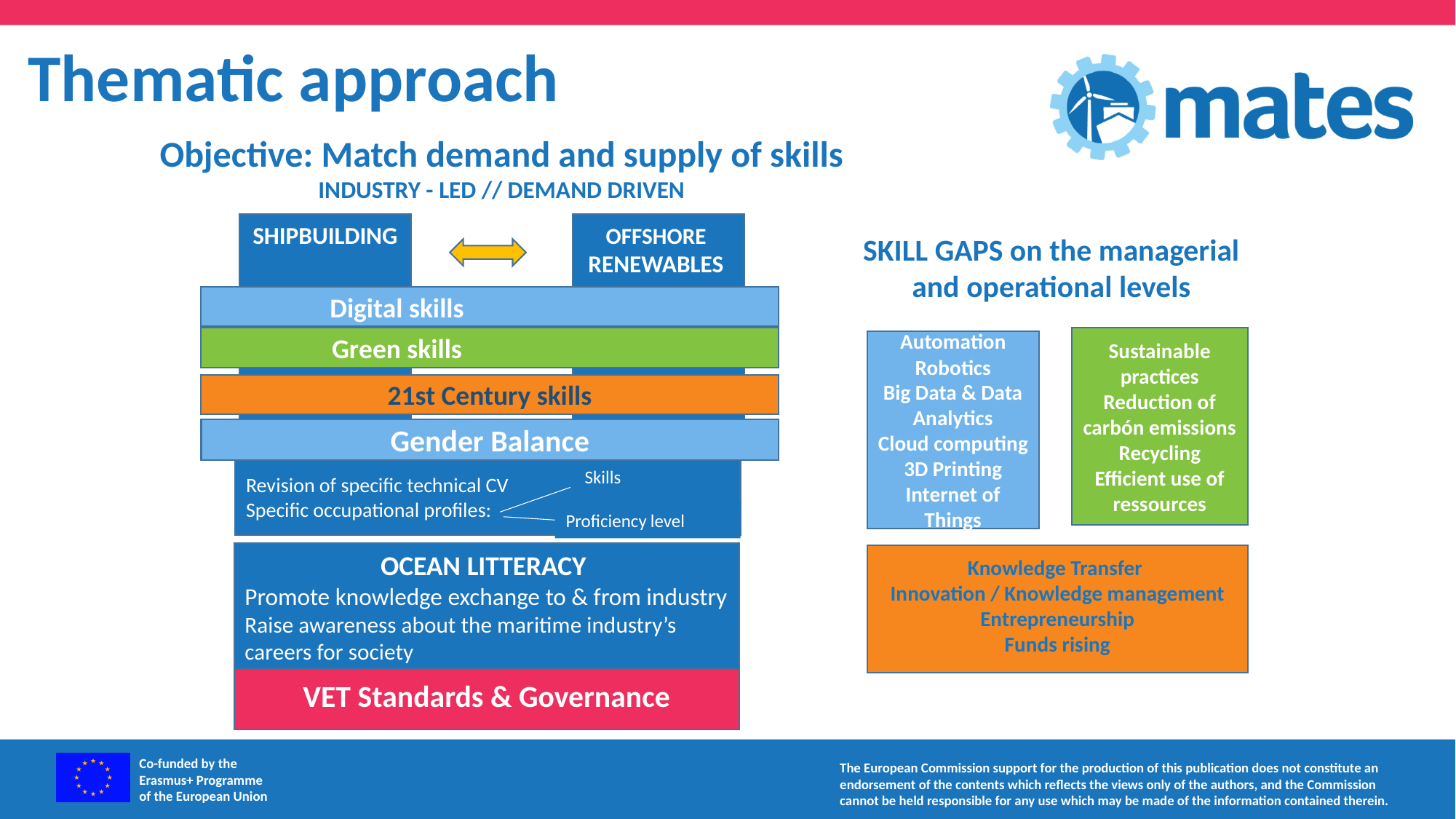

Thematic approach
Objective: Match demand and supply of skills
INDUSTRY - LED // DEMAND DRIVEN
SHIPBUILDING

OFFSHORE
RENEWABLES

SKILL GAPS on the managerial and operational levels

Digital skills
Green skills

Sustainable practices
Reduction of carbón emissions
Recycling
Efficient use of ressources

Automation
Robotics
Big Data & Data Analytics
Cloud computing
3D Printing
Internet of Things

21st Century skills
Gender Balance
Revision of specific technical CV
Specific occupational profiles:
Skills
Proficiency level
OCEAN LITTERACY
Promote knowledge exchange to & from industry Raise awareness about the maritime industry’s careers for society

Knowledge Transfer
Innovation / Knowledge management
Entrepreneurship
Funds rising

VET Standards & Governance